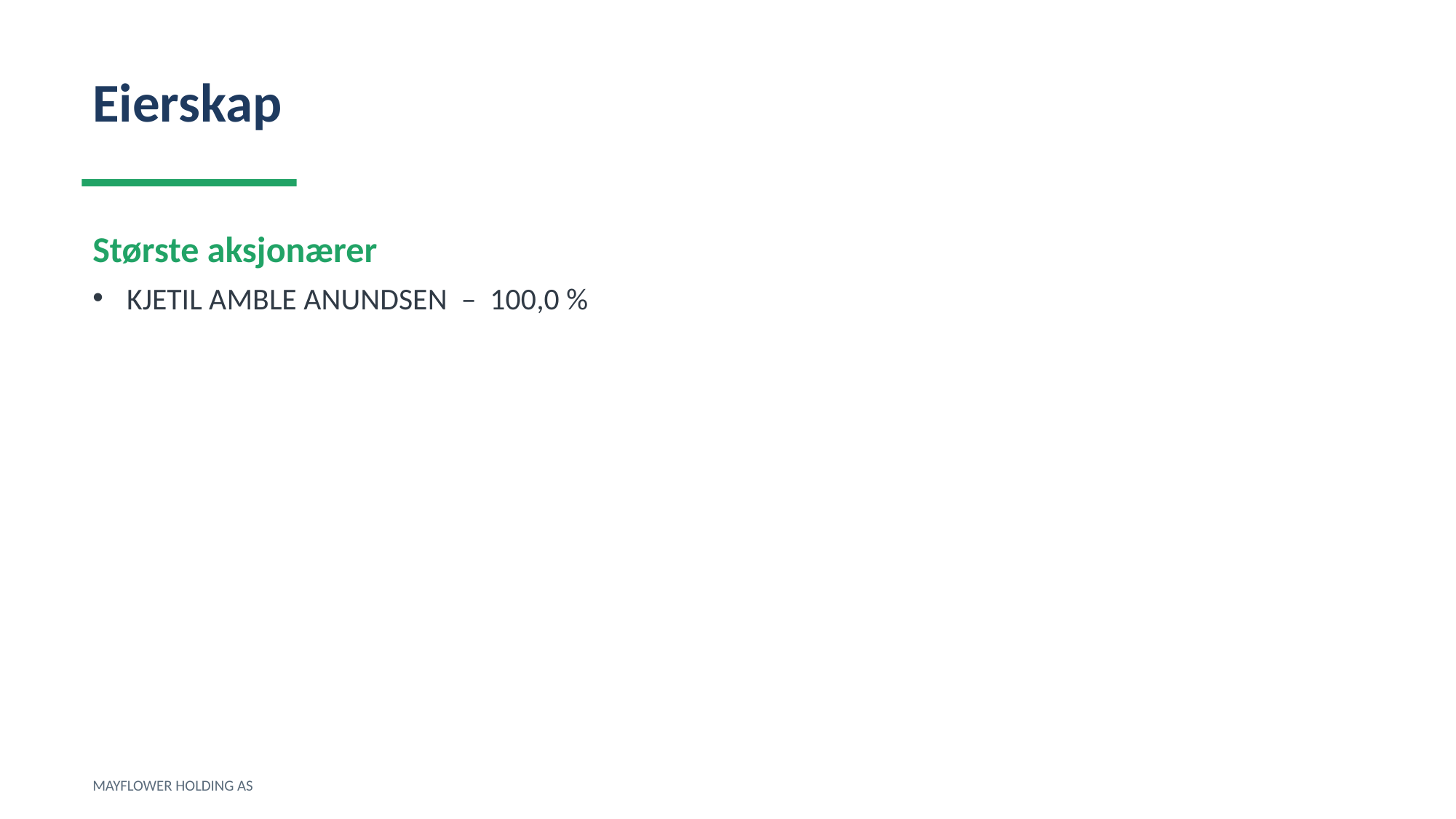

Eierskap

Største aksjonærer
KJETIL AMBLE ANUNDSEN  –  100,0 %
MAYFLOWER HOLDING AS